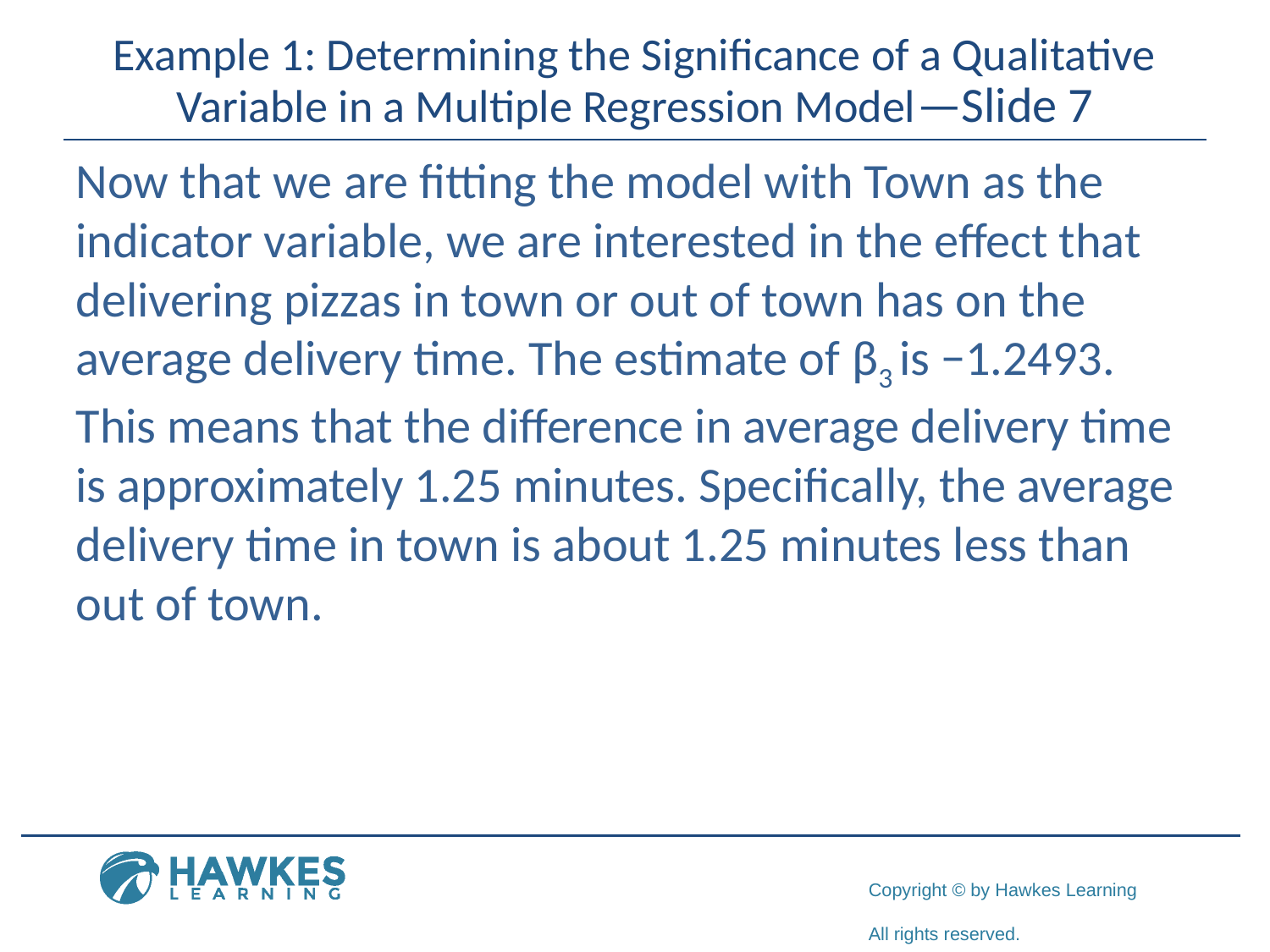

# Example 1: Determining the Significance of a Qualitative Variable in a Multiple Regression Model—Slide 7
Now that we are fitting the model with Town as the indicator variable, we are interested in the effect that delivering pizzas in town or out of town has on the average delivery time. The estimate of β3 is −1.2493.  This means that the difference in average delivery time is approximately 1.25 minutes. Specifically, the average delivery time in town is about 1.25 minutes less than out of town.